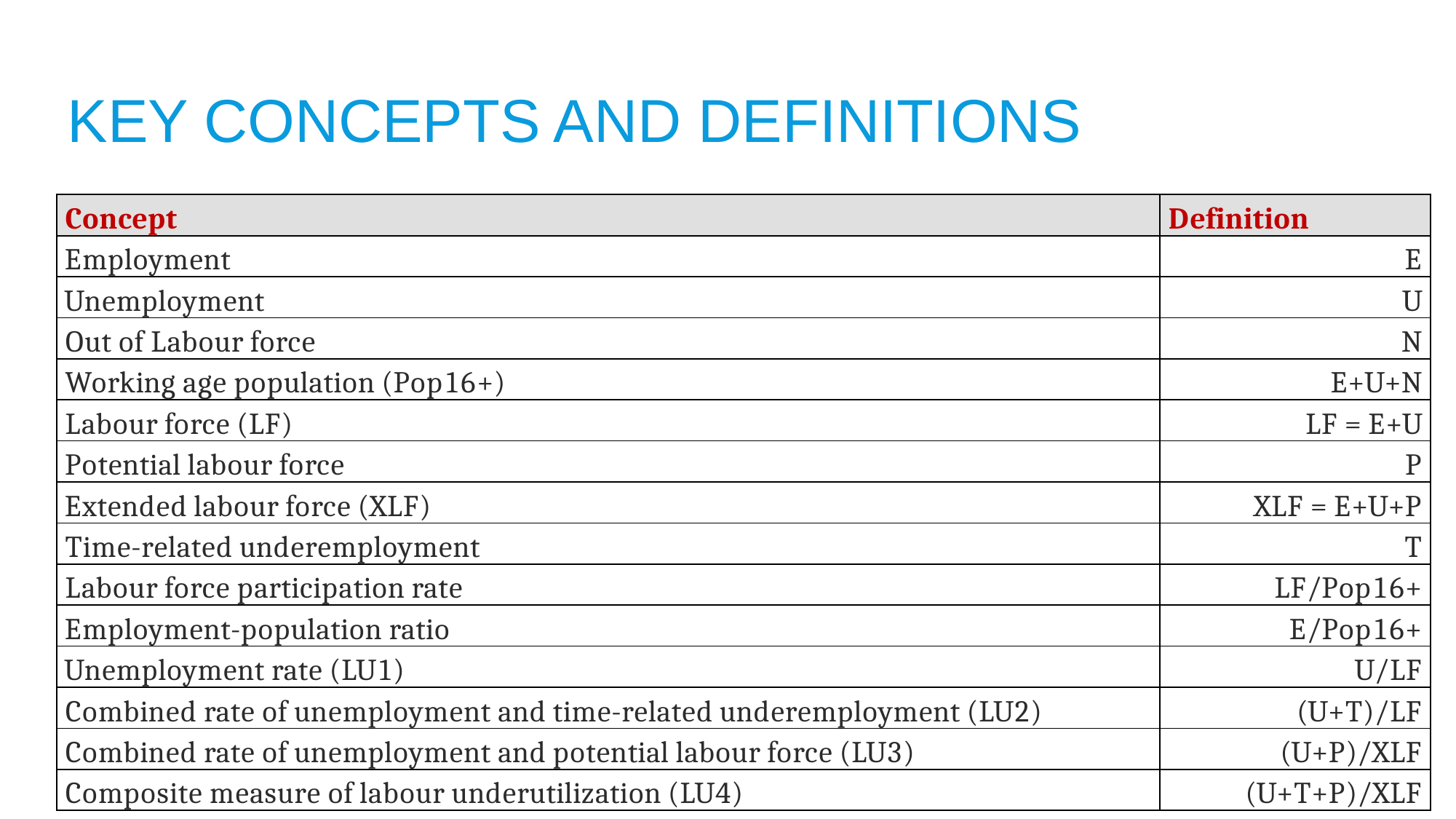

# Key concepts and definitions
| Concept | Definition |
| --- | --- |
| Employment (Working for pay or profit) | E |
| Unemployment (Not employed, actively looking for job and available) | U |
| Out of Labour force (Not employed nor unemployed) | N |
| Working age population (Pop16+) | E+U+N |
| Labour force (LF) | LF = E+U |
| Potential labour force (Available not job seekers + job seekers not available) | P |
| Extended labour force (XLF) | XLF = E+U+P |
| Time-related underemployment | T |
| Labour force participation rate | LF/Pop16+ |
| Employment-population ratio | E/Pop16+ |
| Unemployment rate (LU1) | U/LF |
| Combined rate of unemployment and time-related underemployment (LU2) | (U+T)/LF |
| Combined rate of unemployment and potential labour force (LU3) | (U+P)/XLF |
| Composite measure of labour underutilization (LU4) | (U+T+P)/XLF |